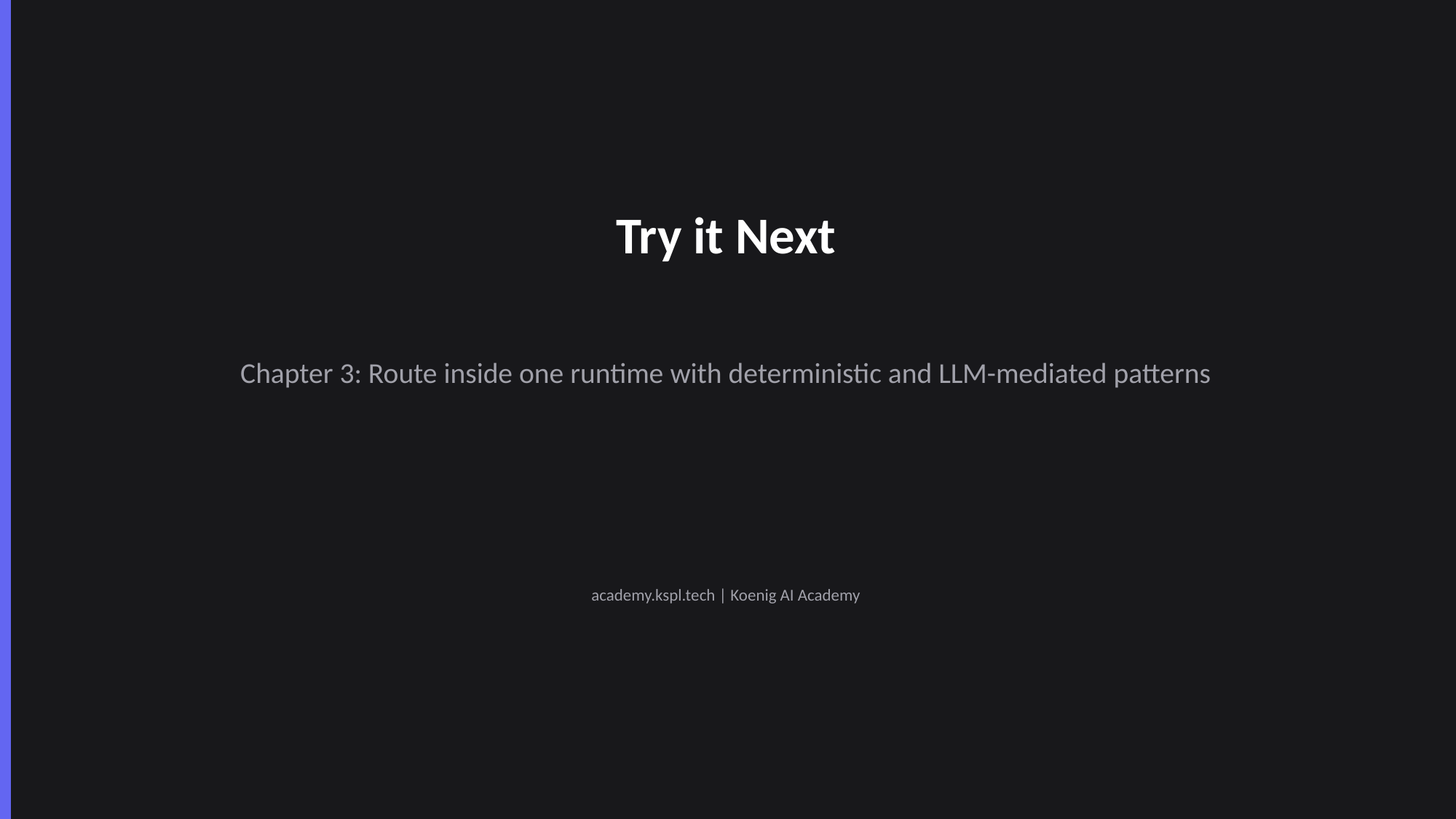

Try it Next
Chapter 3: Route inside one runtime with deterministic and LLM-mediated patterns
academy.kspl.tech | Koenig AI Academy